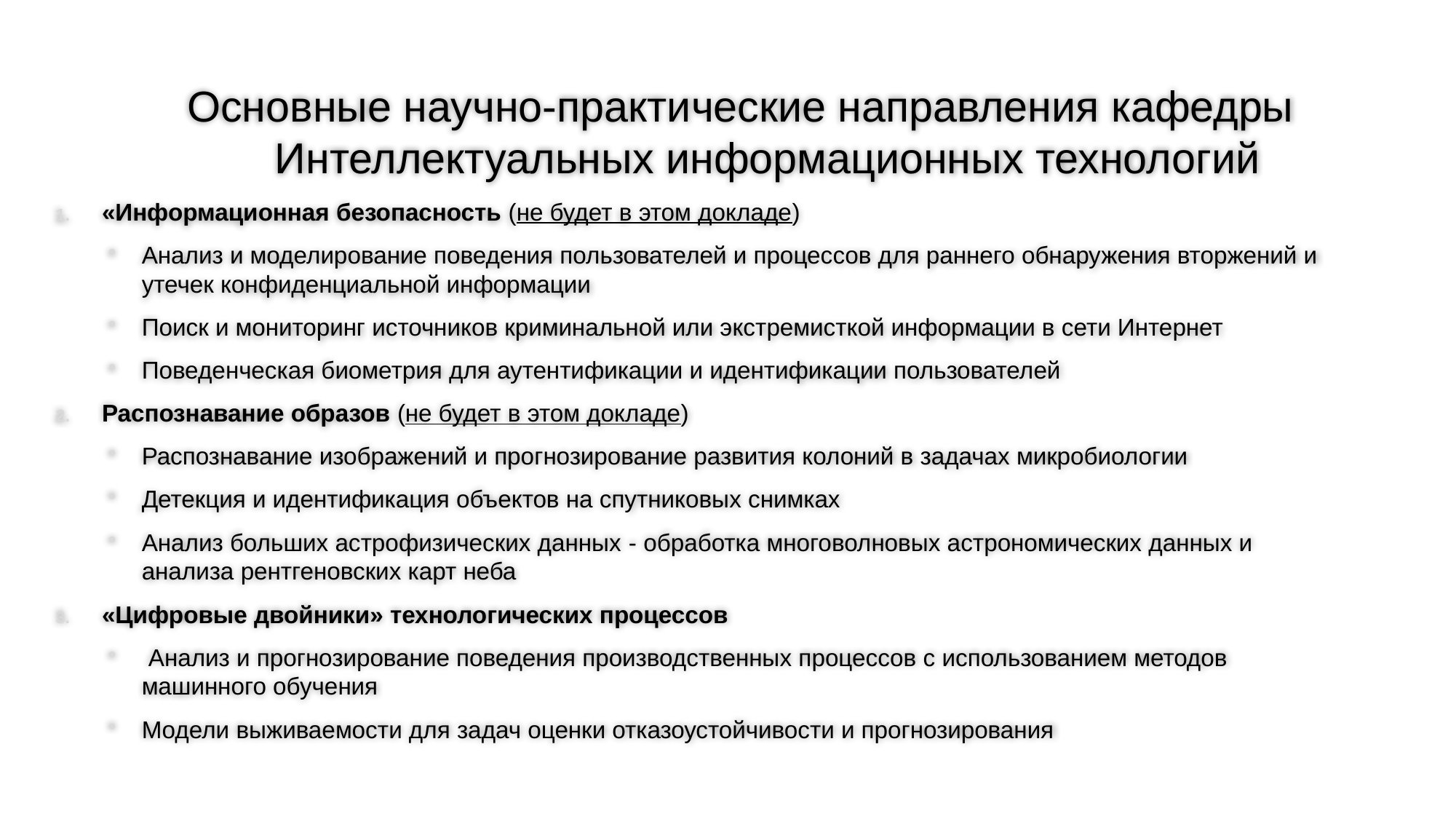

# Основные научно-практические направления кафедры Интеллектуальных информационных технологий
«Информационная безопасность (не будет в этом докладе)
Анализ и моделирование поведения пользователей и процессов для раннего обнаружения вторжений и утечек конфиденциальной информации
Поиск и мониторинг источников криминальной или экстремисткой информации в сети Интернет
Поведенческая биометрия для аутентификации и идентификации пользователей
Распознавание образов (не будет в этом докладе)
Распознавание изображений и прогнозирование развития колоний в задачах микробиологии
Детекция и идентификация объектов на спутниковых снимках
Анализ больших астрофизических данных - обработка многоволновых астрономических данных и анализа рентгеновских карт неба
«Цифровые двойники» технологических процессов
 Анализ и прогнозирование поведения производственных процессов с использованием методов машинного обучения
Модели выживаемости для задач оценки отказоустойчивости и прогнозирования